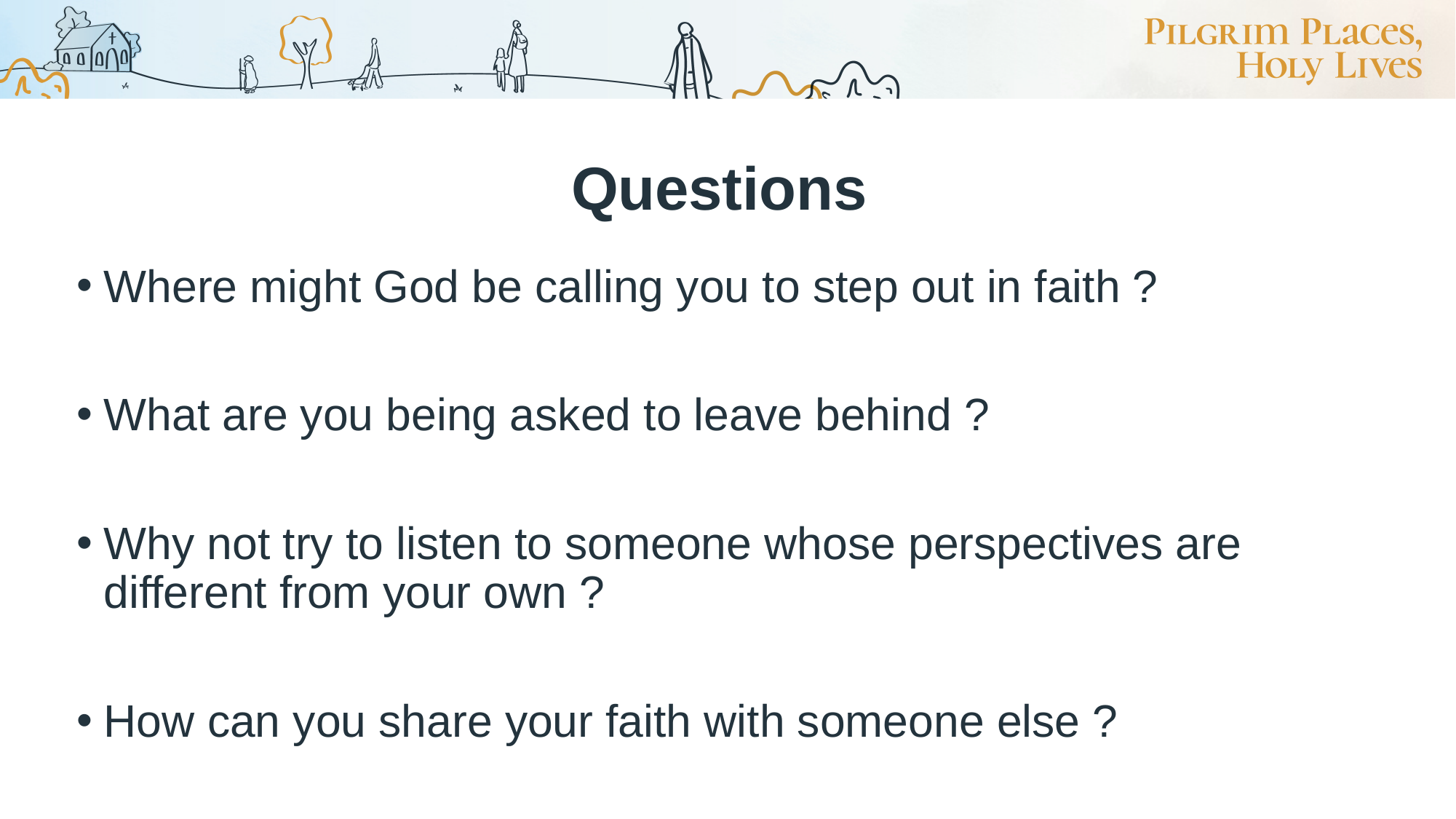

# Questions

Where might God be calling you to step out in faith ?

What are you being asked to leave behind ?

Why not try to listen to someone whose perspectives are different from your own ?

How can you share your faith with someone else ?